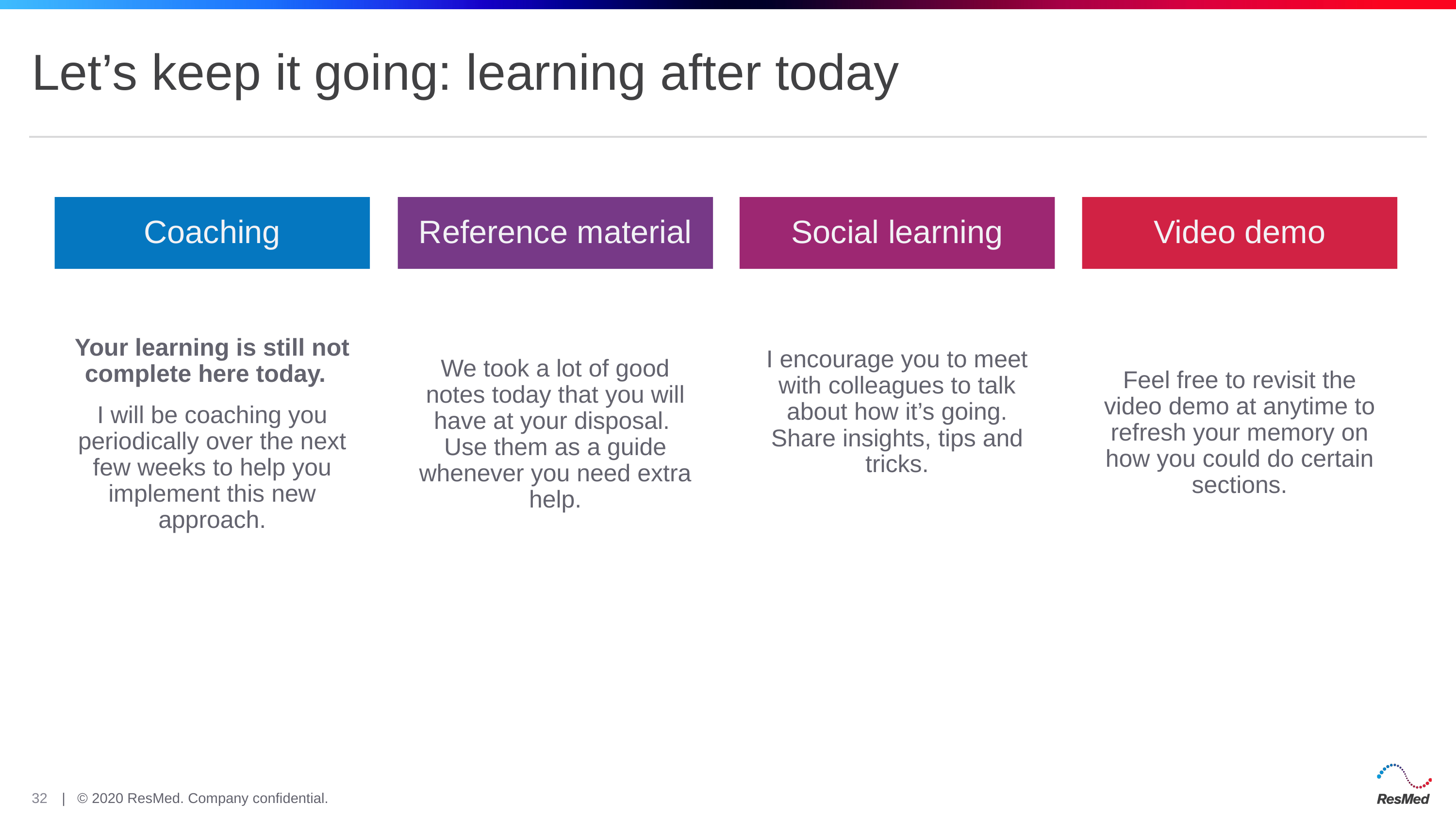

# Let’s keep it going: learning after today
Coaching
Reference material

Social learning
Video demo

I encourage you to meet with colleagues to talk about how it’s going. Share insights, tips and tricks.

Feel free to revisit the video demo at anytime to refresh your memory on how you could do certain sections.
Your learning is still not complete here today.
I will be coaching you periodically over the next few weeks to help you implement this new approach.
We took a lot of good notes today that you will have at your disposal.  Use them as a guide whenever you need extra help.